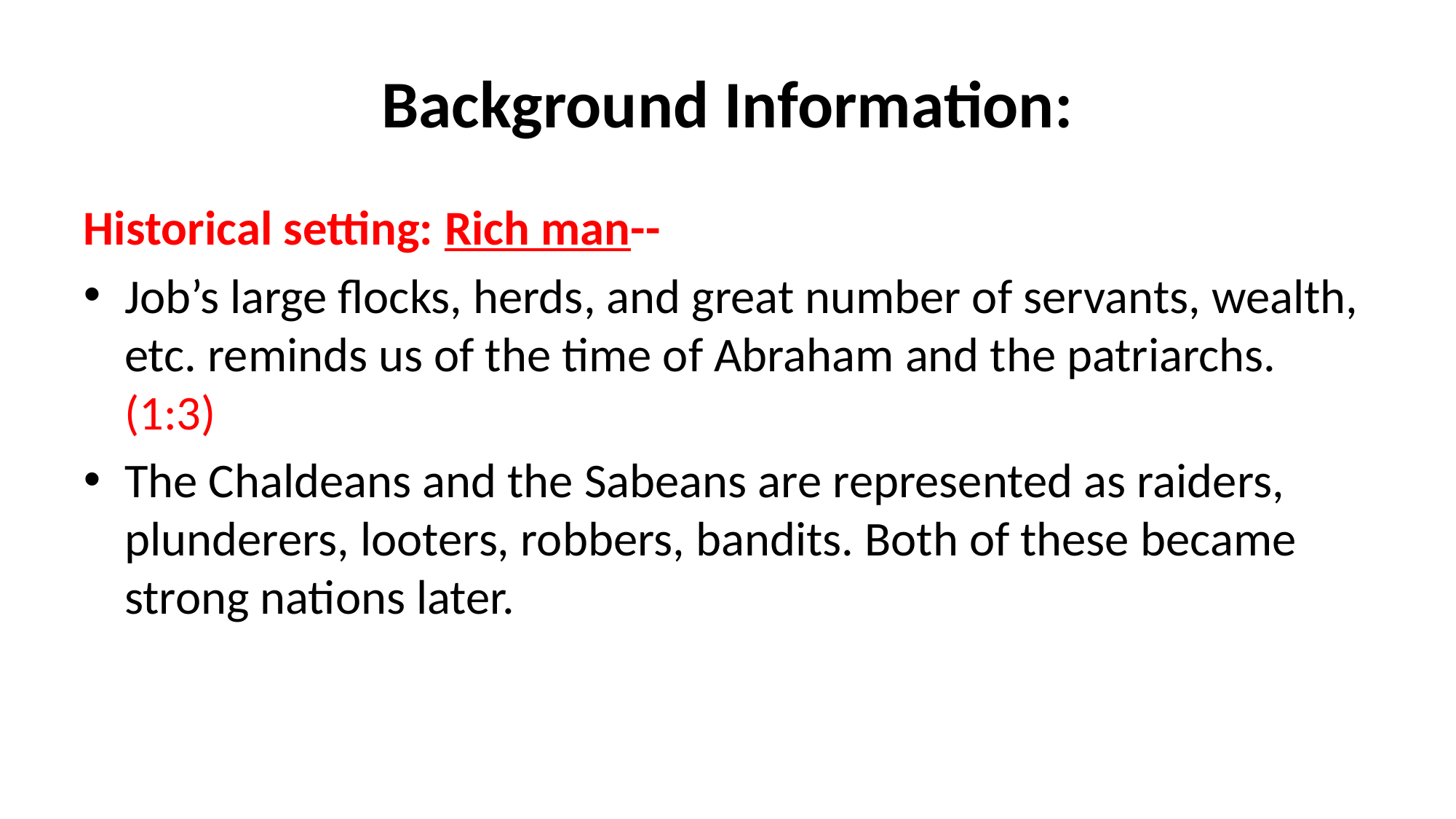

# Background Information:
Historical setting: Rich man--
Job’s large flocks, herds, and great number of servants, wealth, etc. reminds us of the time of Abraham and the patriarchs. (1:3)
The Chaldeans and the Sabeans are represented as raiders, plunderers, looters, robbers, bandits. Both of these became strong nations later.